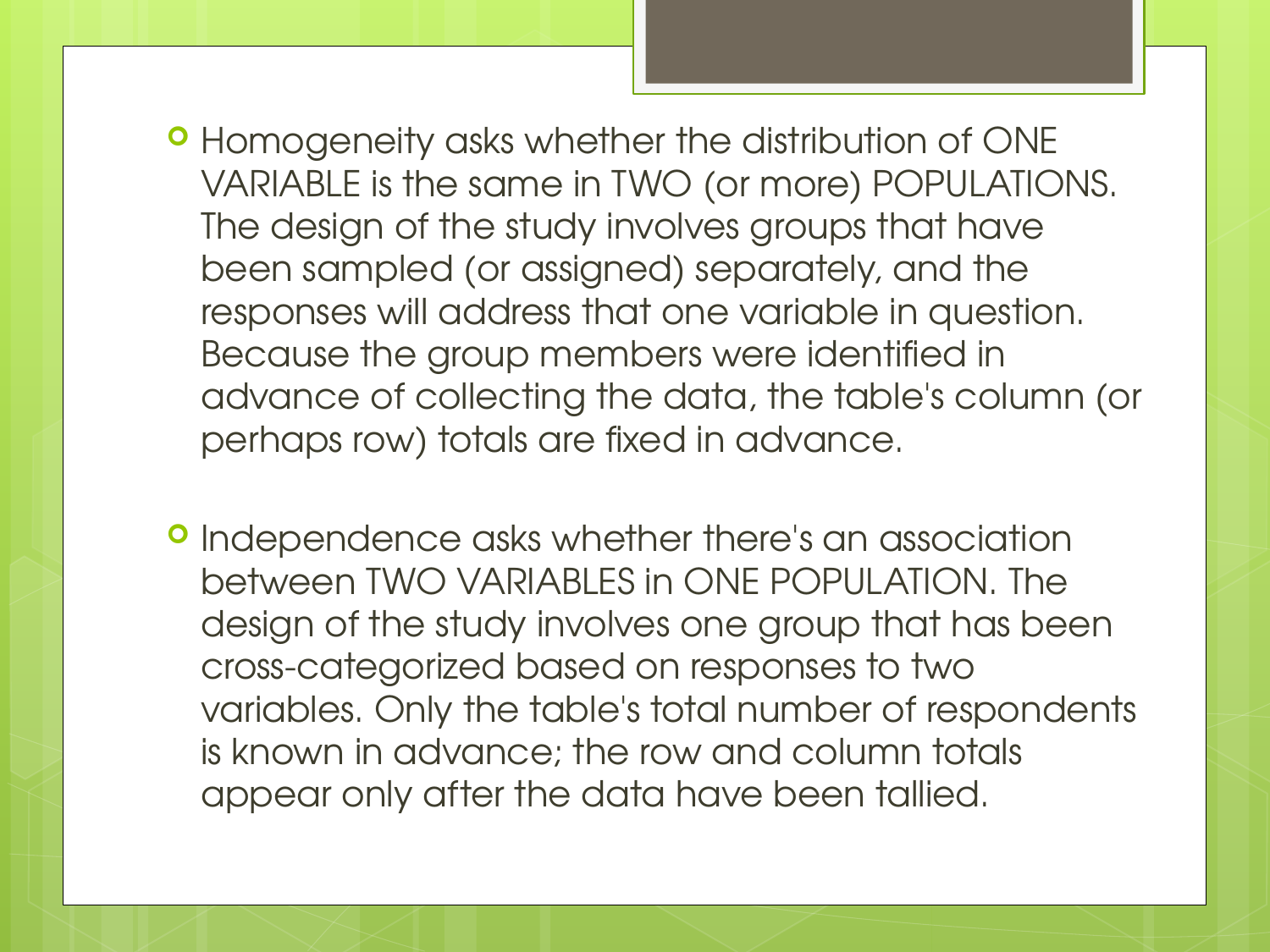

Homogeneity asks whether the distribution of ONE VARIABLE is the same in TWO (or more) POPULATIONS. The design of the study involves groups that have been sampled (or assigned) separately, and the responses will address that one variable in question. Because the group members were identified in advance of collecting the data, the table's column (or perhaps row) totals are fixed in advance.

Independence asks whether there's an association between TWO VARIABLES in ONE POPULATION. The design of the study involves one group that has been cross-categorized based on responses to two variables. Only the table's total number of respondents is known in advance; the row and column totals appear only after the data have been tallied.